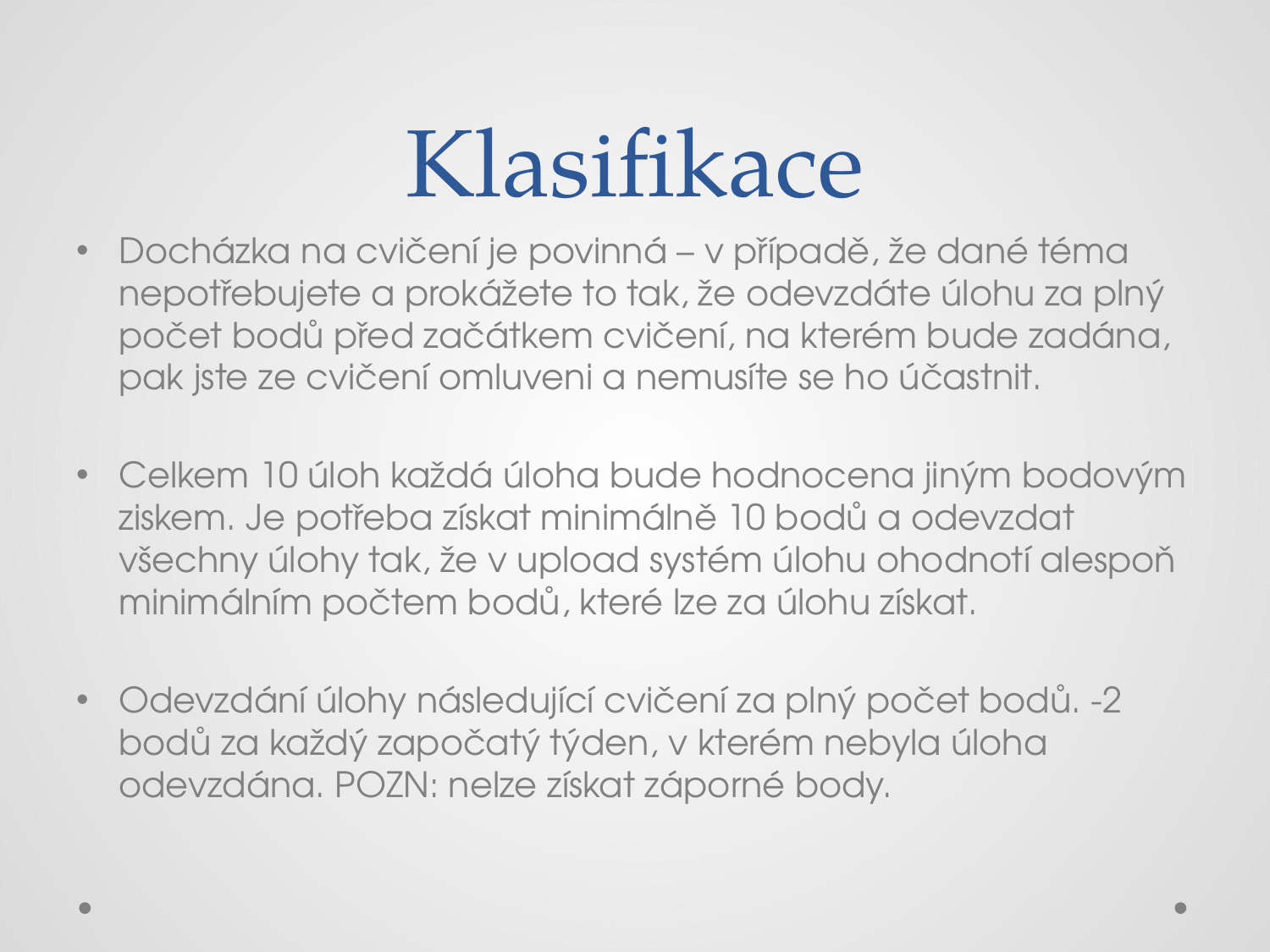

# Klasifikace
Docházka na cvičení je povinná – v případě, že dané téma nepotřebujete a prokážete to tak, že odevzdáte úlohu za plný počet bodů před začátkem cvičení, na kterém bude zadána, pak jste ze cvičení omluveni a nemusíte se ho účastnit.

Celkem 10 úloh každá úloha bude hodnocena jiným bodovým ziskem. Je potřeba získat minimálně 10 bodů a odevzdat všechny úlohy tak, že v upload systém úlohu ohodnotí alespoň minimálním počtem bodů, které lze za úlohu získat.

Odevzdání úlohy následující cvičení za plný počet bodů. -2 bodů za každý započatý týden, v kterém nebyla úloha odevzdána. POZN: nelze získat záporné body.